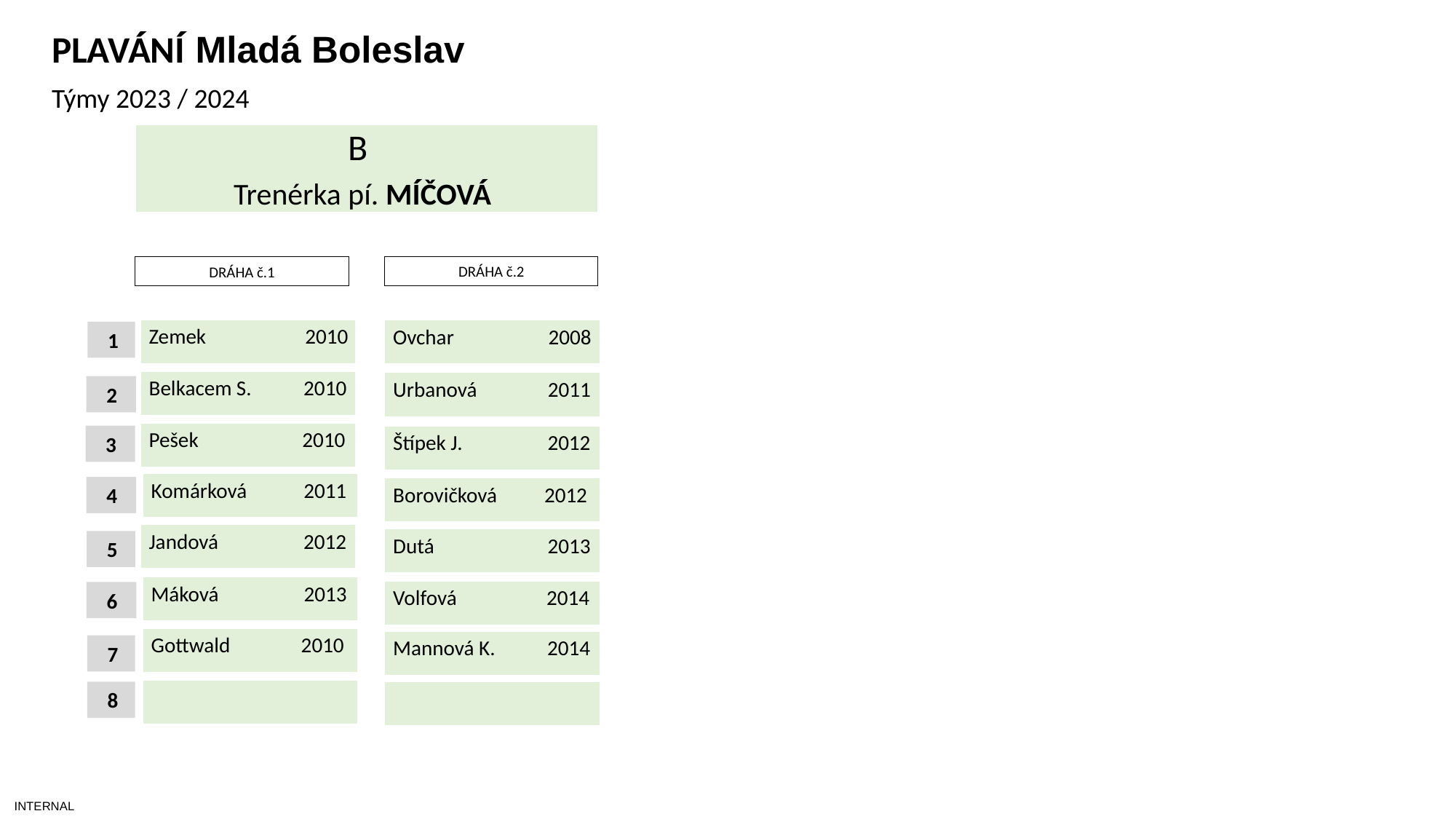

PLAVÁNÍ Mladá Boleslav
Týmy 2023 / 2024
| B Trenérka pí. MÍČOVÁ |
| --- |
DRÁHA č.2
DRÁHA č.1
| Zemek 2010 |
| --- |
| Ovchar 2008 |
| --- |
  1
| Belkacem S. 2010 |
| --- |
| Urbanová 2011 |
| --- |
  2
| Pešek 2010 |
| --- |
| Štípek J. 2012 |
| --- |
  3
| Komárková 2011 |
| --- |
  4
| Borovičková 2012 |
| --- |
| Jandová 2012 |
| --- |
| Dutá 2013 |
| --- |
  5
| Máková 2013 |
| --- |
| Volfová 2014 |
| --- |
  6
| Gottwald 2010 |
| --- |
| Mannová K. 2014 |
| --- |
  7
|  |
| --- |
  8
|  |
| --- |